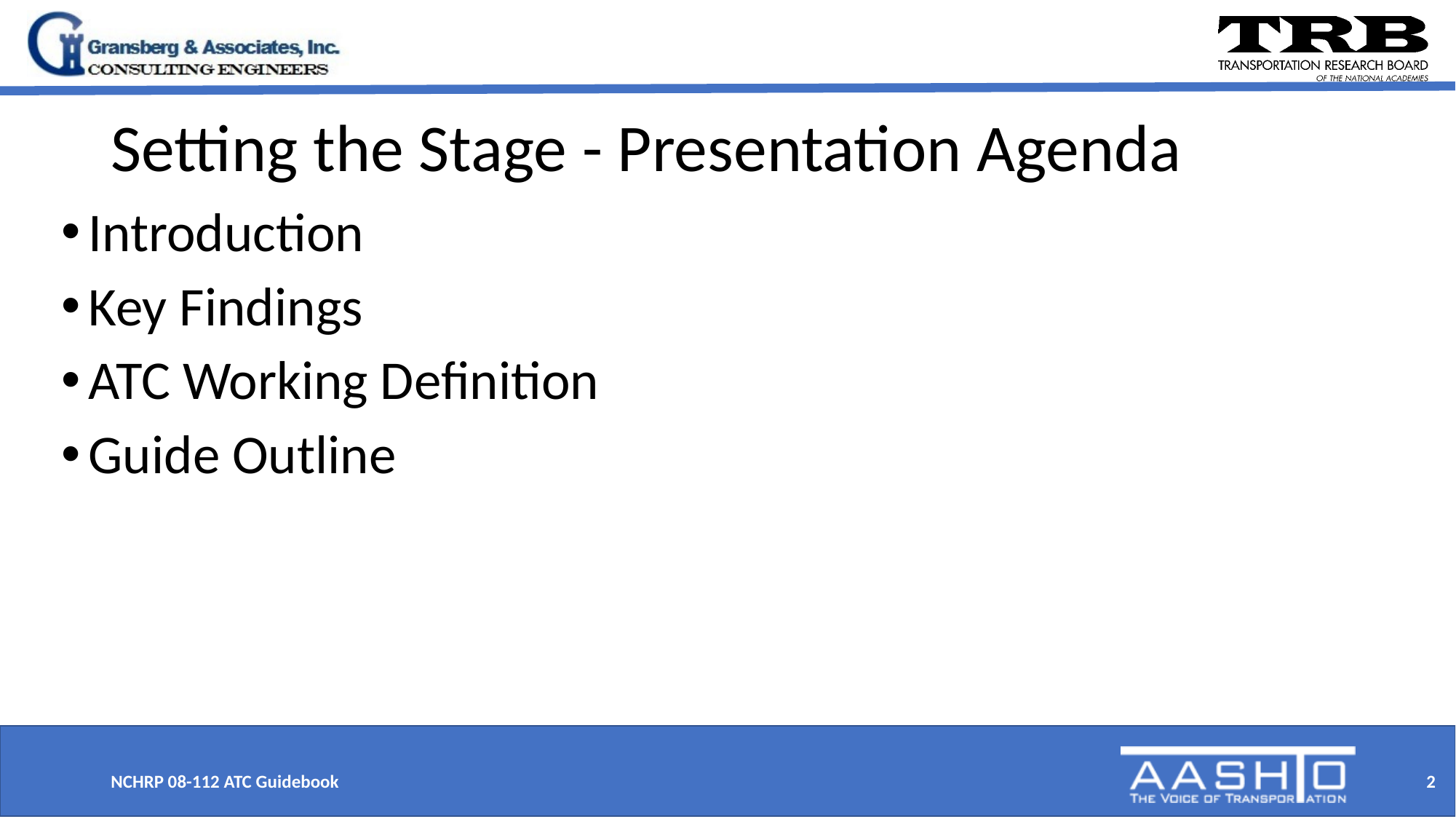

# Setting the Stage - Presentation Agenda
Introduction
Key Findings
ATC Working Definition
Guide Outline
NCHRP 08-112 ATC Guidebook
2